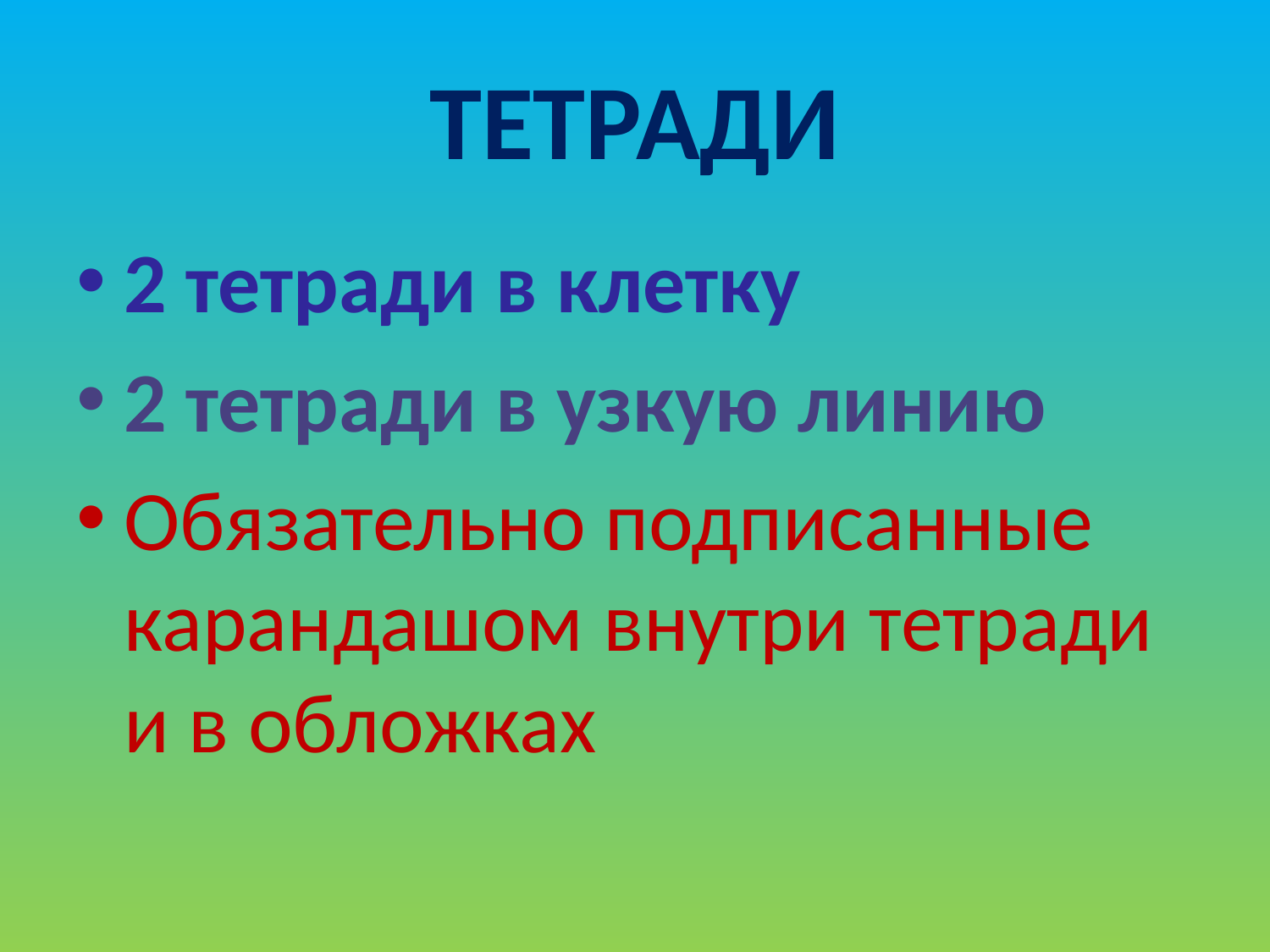

# Тетради
2 тетради в клетку
2 тетради в узкую линию
Обязательно подписанные карандашом внутри тетради и в обложках